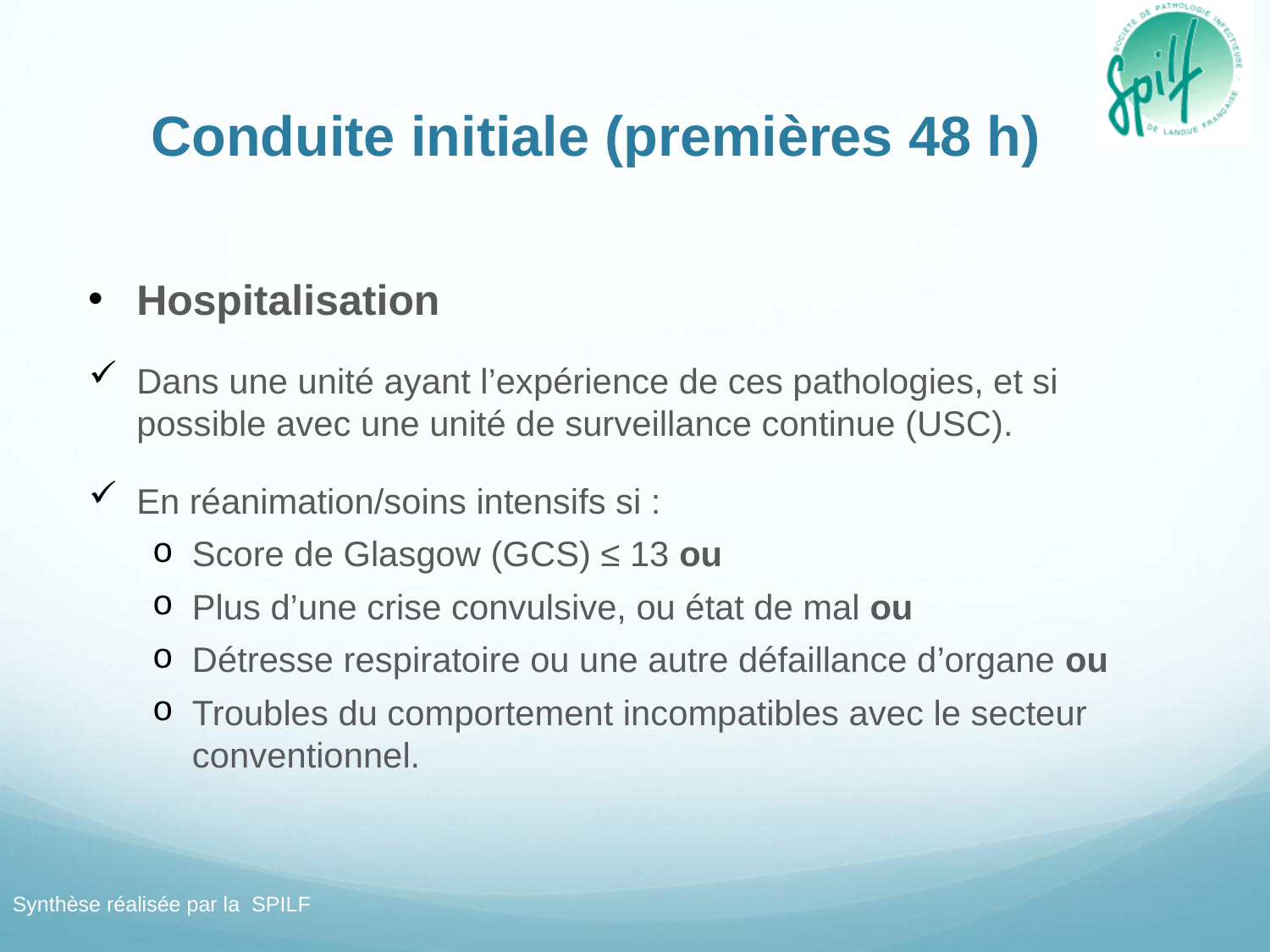

# Conduite initiale (premières 48 h)
Hospitalisation
Dans une unité ayant l’expérience de ces pathologies, et si possible avec une unité de surveillance continue (USC).
En réanimation/soins intensifs si :
Score de Glasgow (GCS) ≤ 13 ou
Plus d’une crise convulsive, ou état de mal ou
Détresse respiratoire ou une autre défaillance d’organe ou
Troubles du comportement incompatibles avec le secteur conventionnel.
Synthèse réalisée par la  SPILF